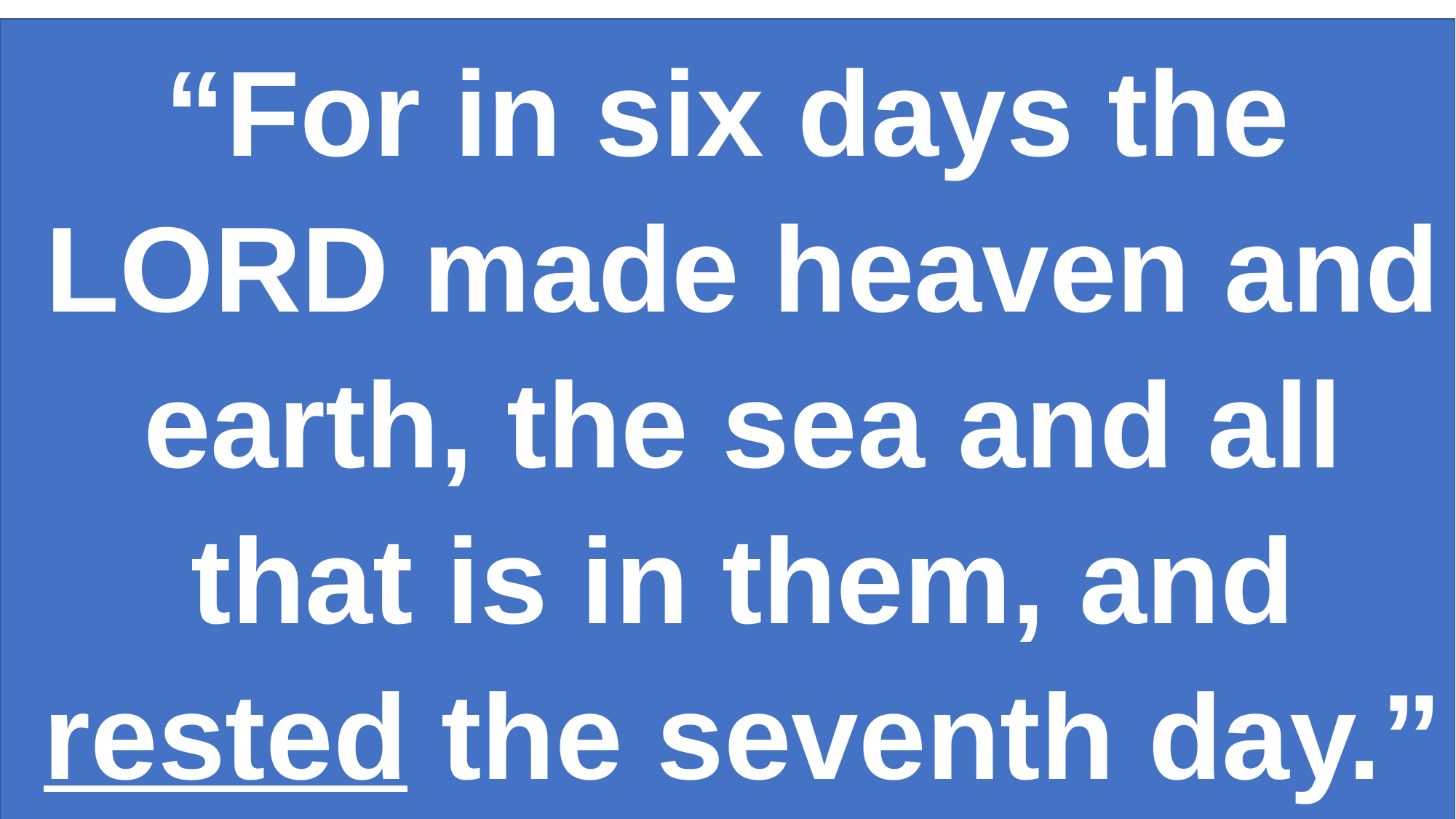

“For in six days the LORD made heaven and earth, the sea and all that is in them, and rested the seventh day.”